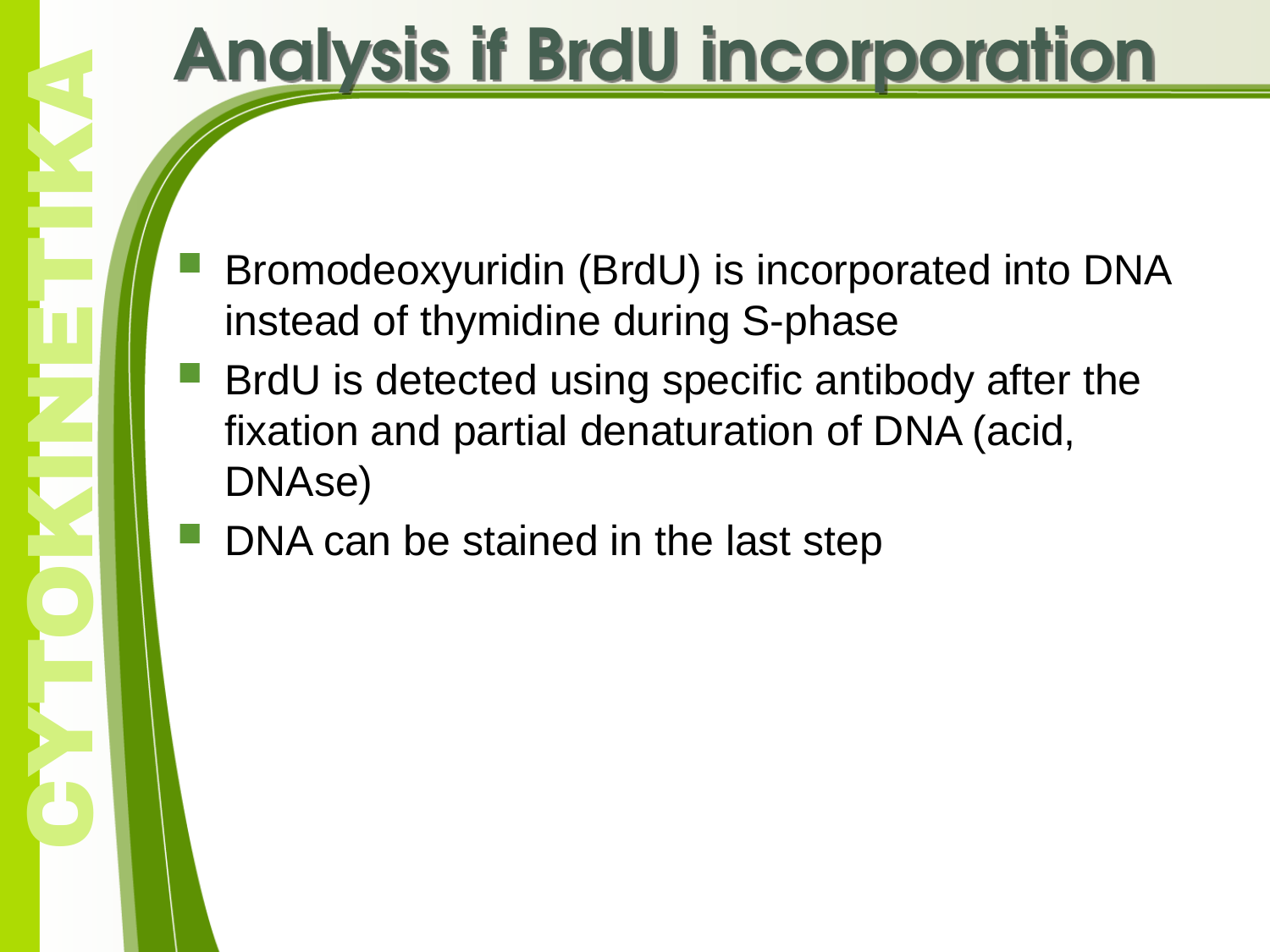

Analysis if BrdU incorporation
Bromodeoxyuridin (BrdU) is incorporated into DNA instead of thymidine during S-phase
BrdU is detected using specific antibody after the fixation and partial denaturation of DNA (acid, DNAse)
DNA can be stained in the last step